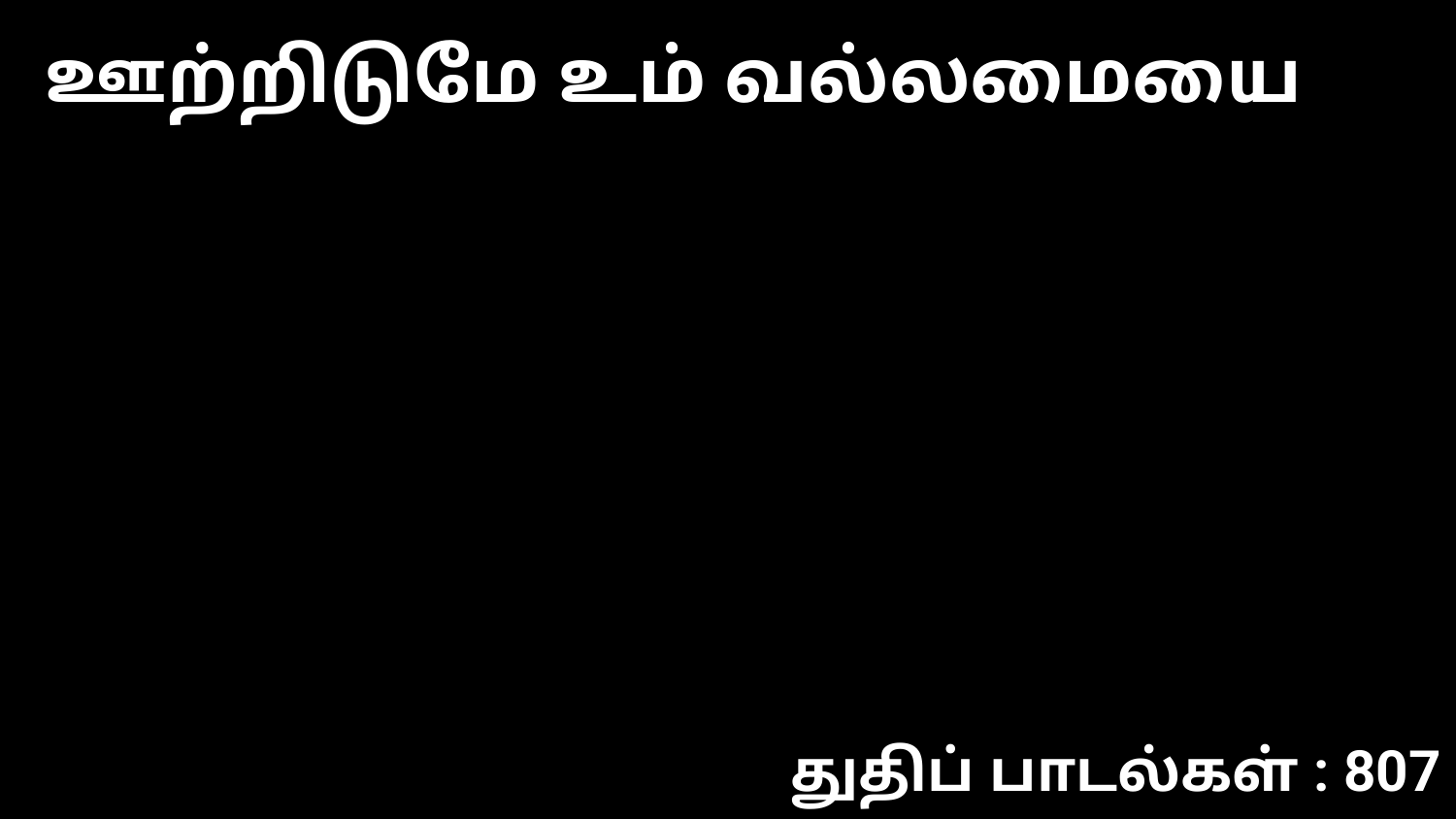

ஊற்றிடுமே உம் வல்லமையை
துதிப் பாடல்கள் : 807